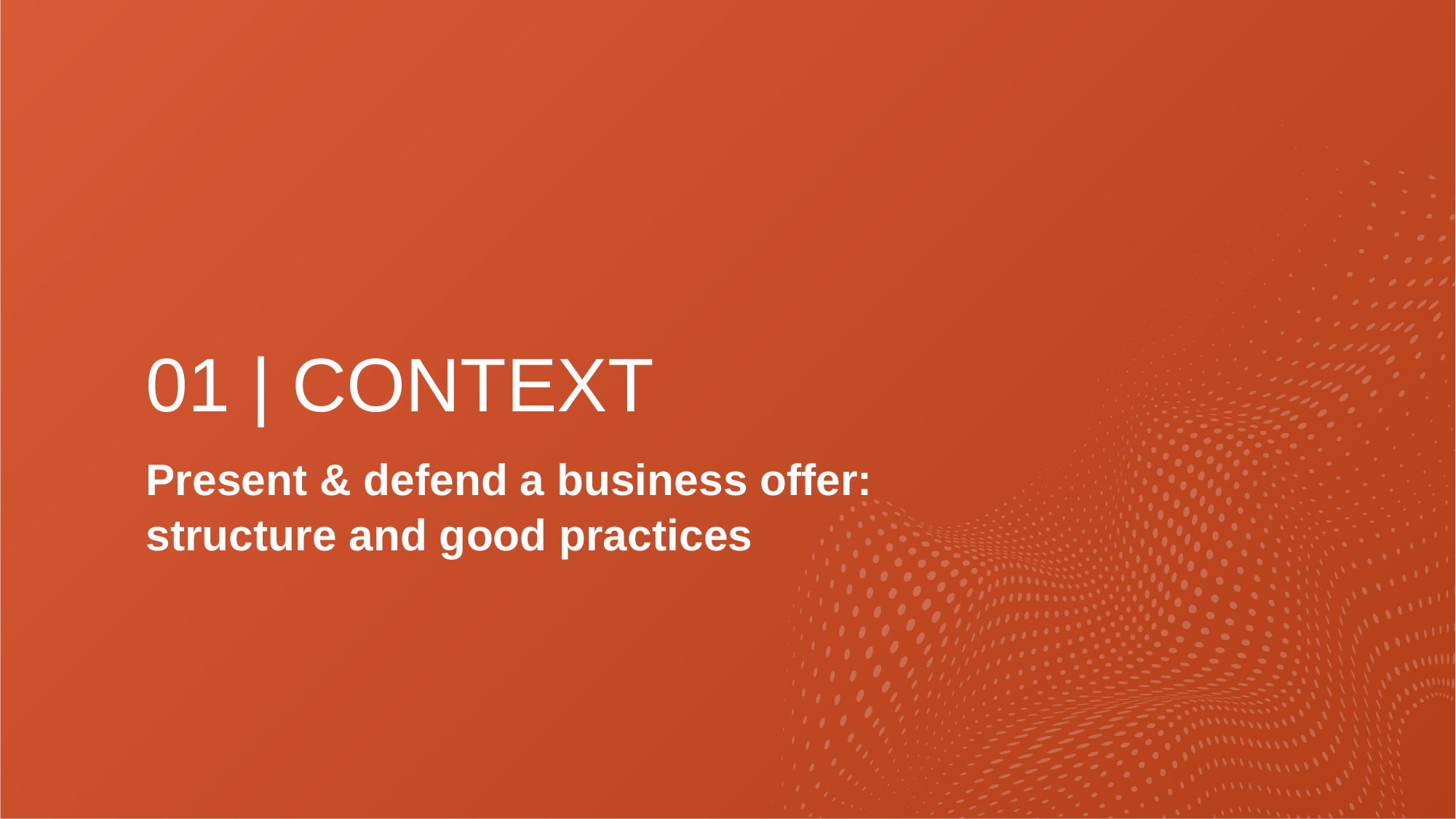

# 01 | context
Present & defend a business offer:
structure and good practices